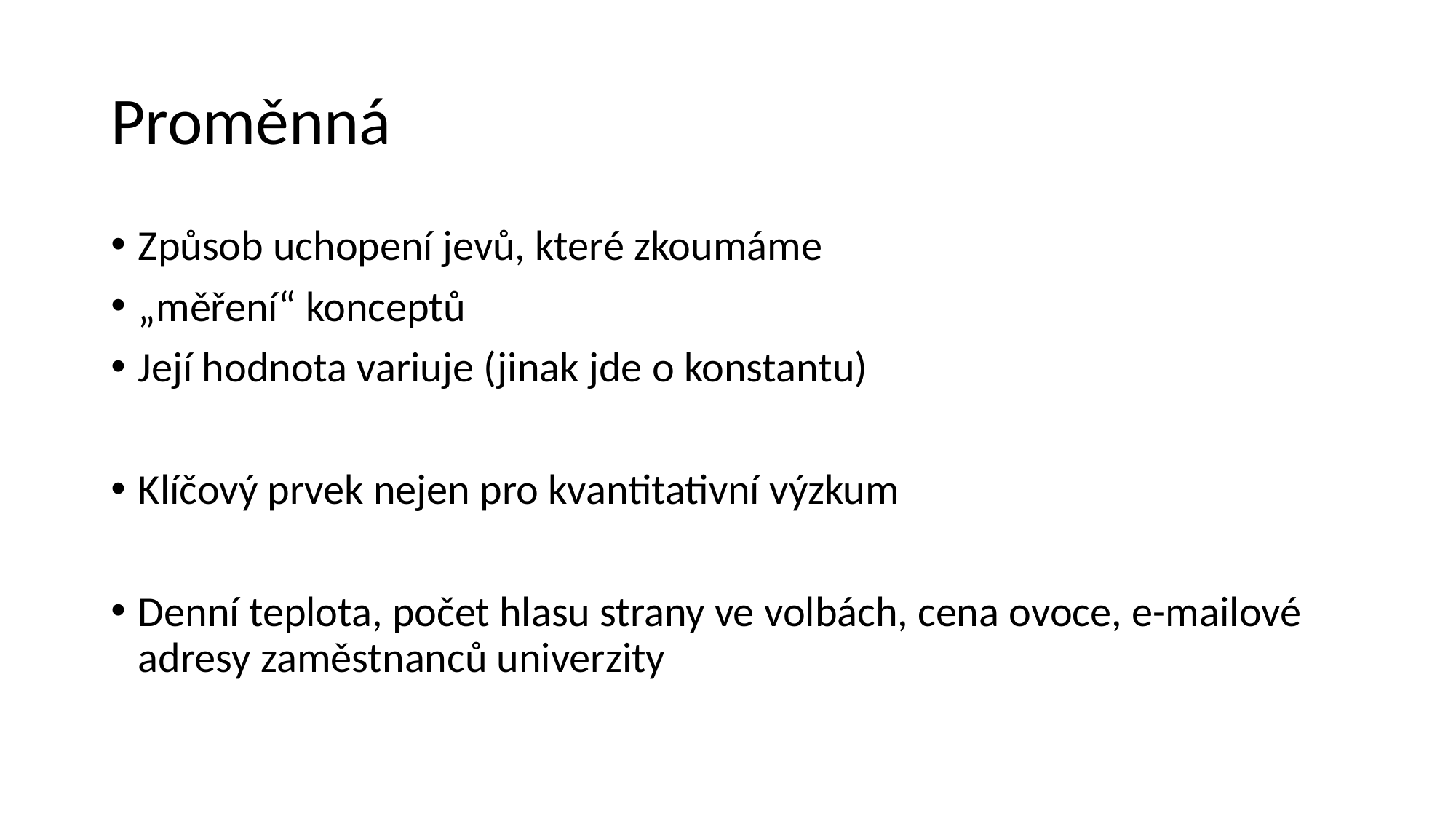

# Proměnná
Způsob uchopení jevů, které zkoumáme
„měření“ konceptů
Její hodnota variuje (jinak jde o konstantu)

Klíčový prvek nejen pro kvantitativní výzkum

Denní teplota, počet hlasu strany ve volbách, cena ovoce, e-mailové adresy zaměstnanců univerzity